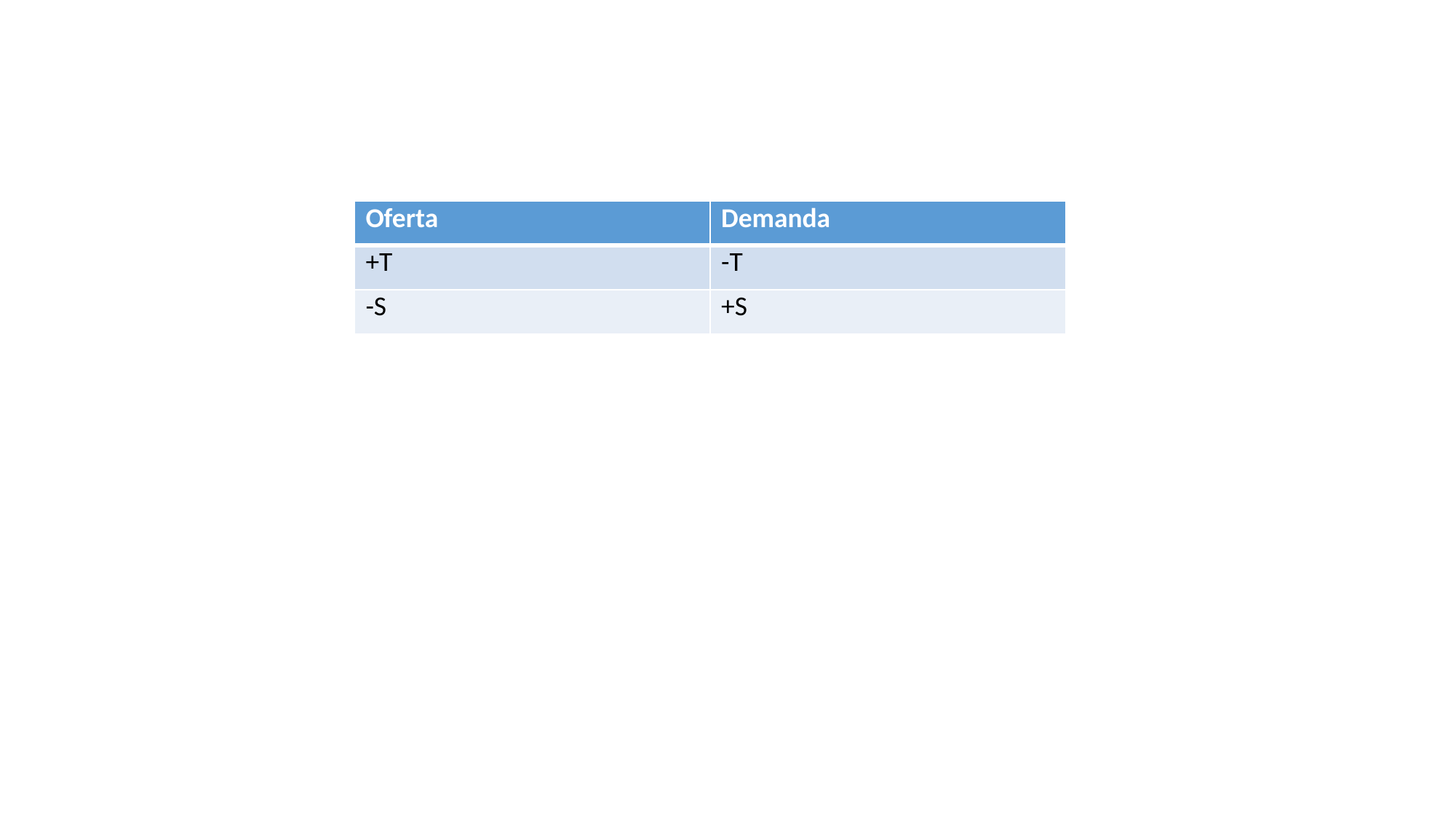

| Oferta | Demanda |
| --- | --- |
| +T | -T |
| -S | +S |